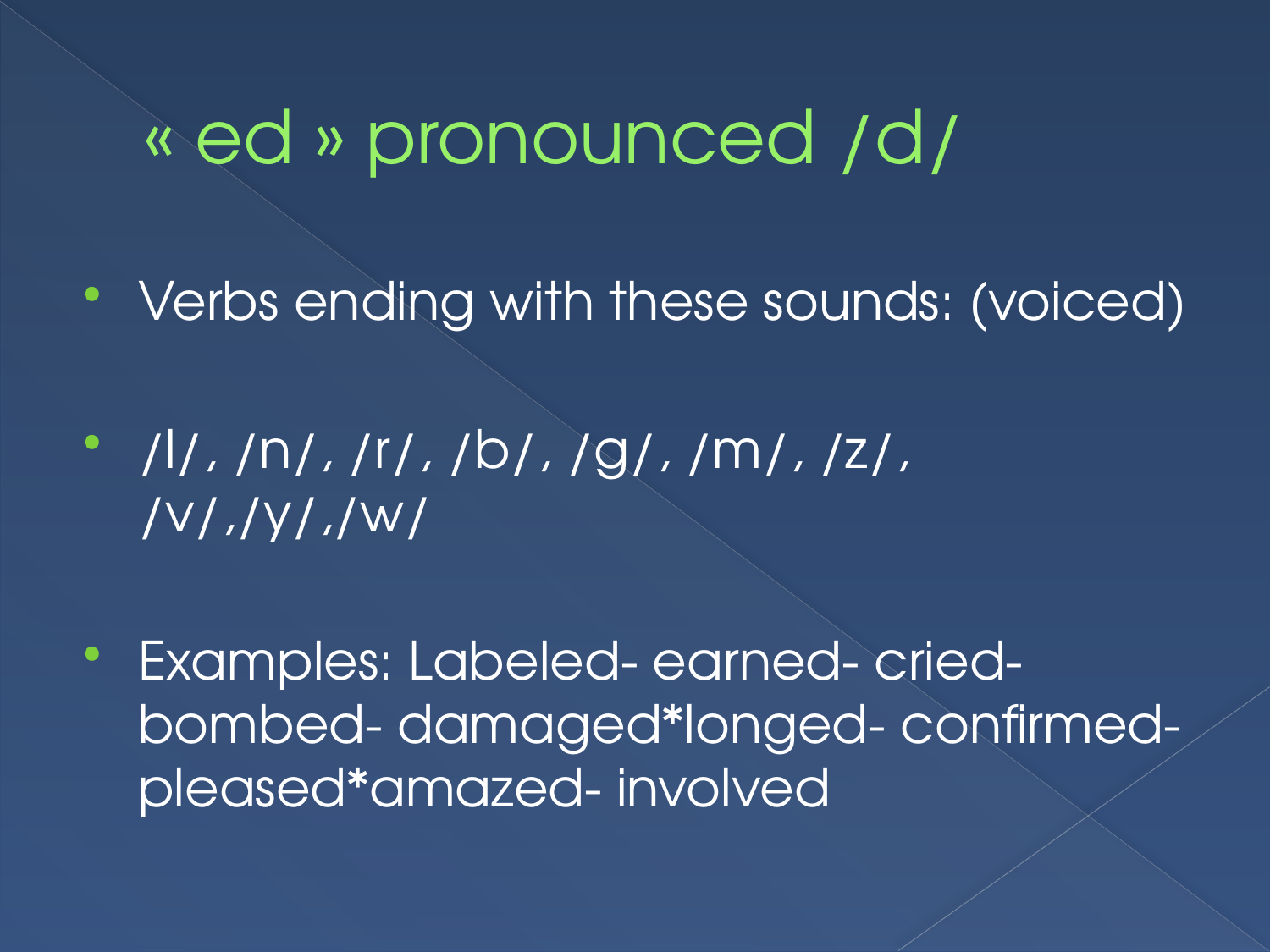

# « ed » pronounced /d/
Verbs ending with these sounds: (voiced)

/l/, /n/, /r/, /b/, /g/, /m/, /z/, /v/,/y/,/w/

Examples: Labeled- earned- cried- bombed- damaged*longed- confirmed- pleased*amazed- involved